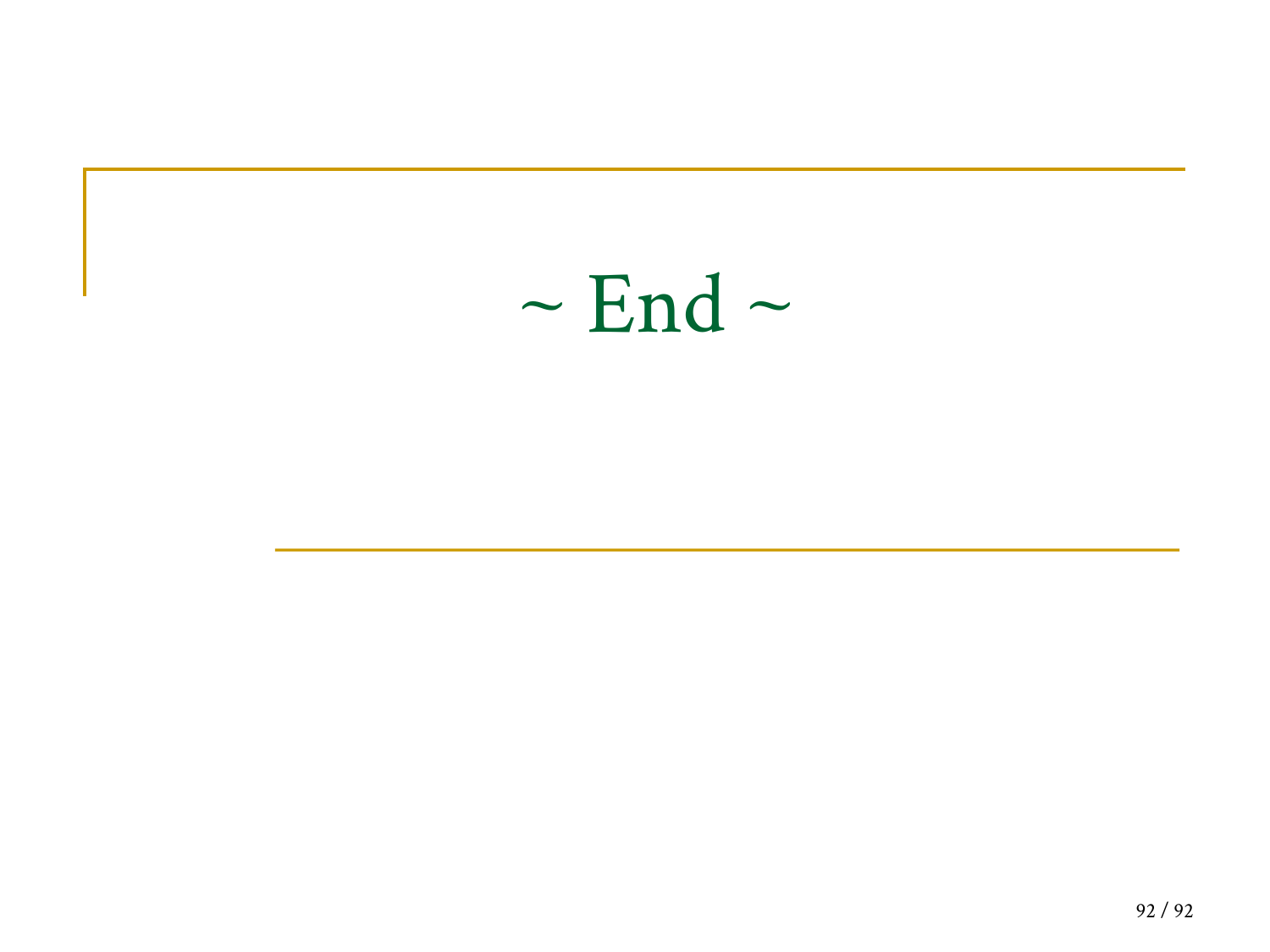

# ~ End ~
92 / 92